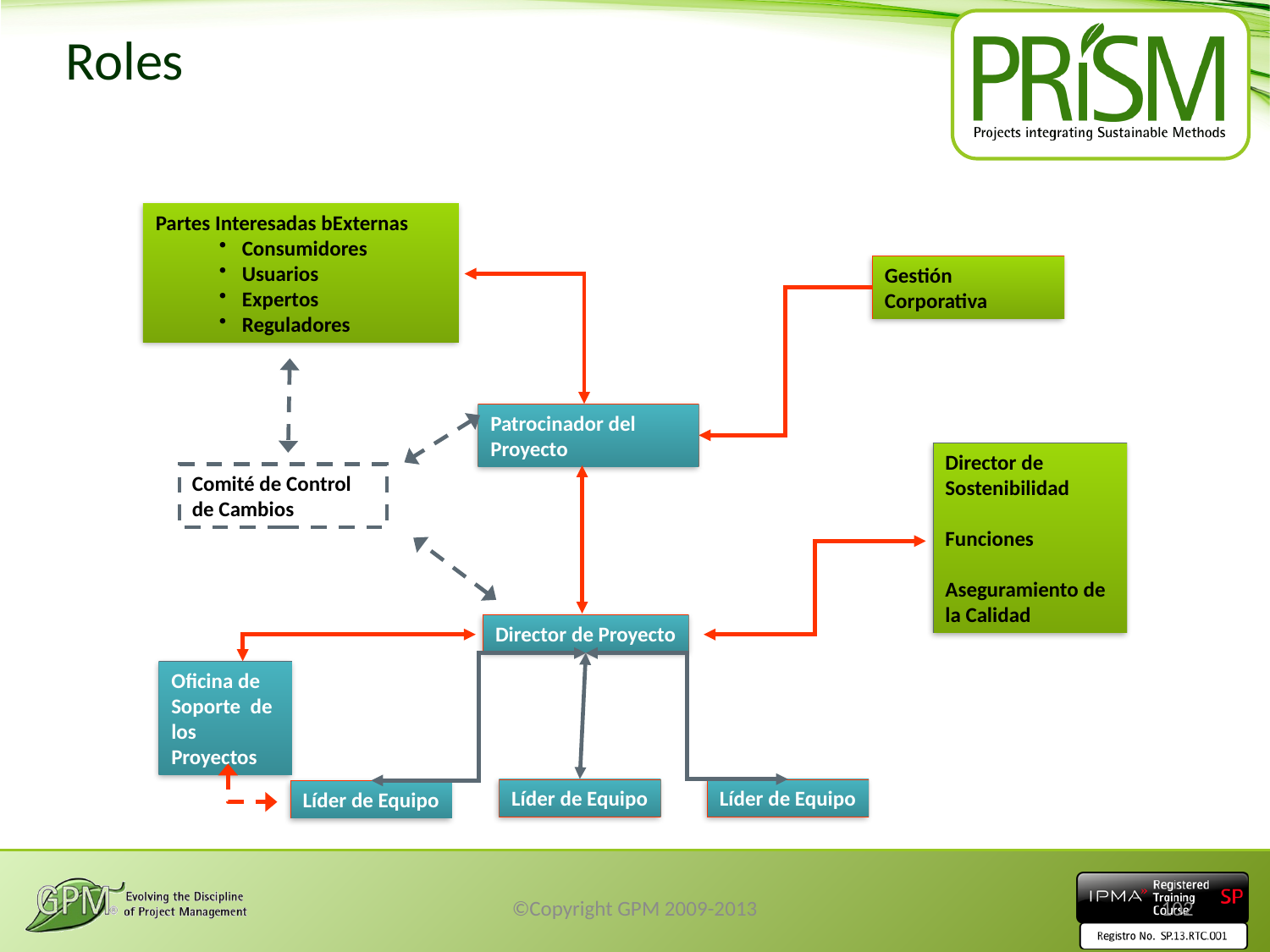

# Roles
Partes Interesadas bExternas
Consumidores
Usuarios
Expertos
Reguladores
Gestión Corporativa

Comité de Control de Cambios

Patrocinador del Proyecto
Director de Sostenibilidad

Funciones

Aseguramiento de la Calidad
Director de Proyecto
Líder de Equipo
Líder de Equipo
Líder de Equipo
Oficina de Soporte  de los Proyectos

©Copyright GPM 2009-2013
102